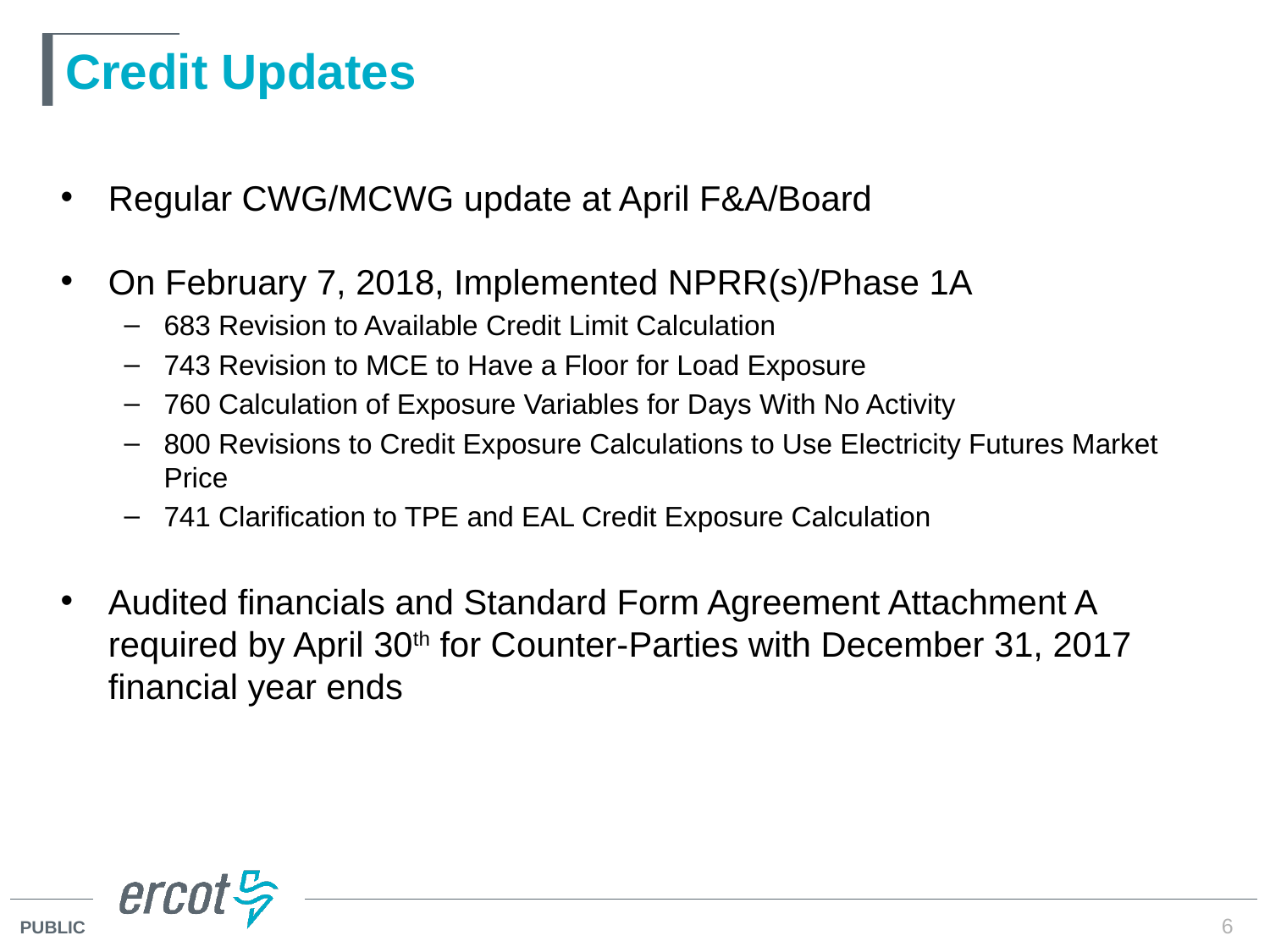

# Credit Updates
Regular CWG/MCWG update at April F&A/Board

On February 7, 2018, Implemented NPRR(s)/Phase 1A
683 Revision to Available Credit Limit Calculation
743 Revision to MCE to Have a Floor for Load Exposure
760 Calculation of Exposure Variables for Days With No Activity
800 Revisions to Credit Exposure Calculations to Use Electricity Futures Market Price
741 Clarification to TPE and EAL Credit Exposure Calculation

Audited financials and Standard Form Agreement Attachment A required by April 30th for Counter-Parties with December 31, 2017 financial year ends
6